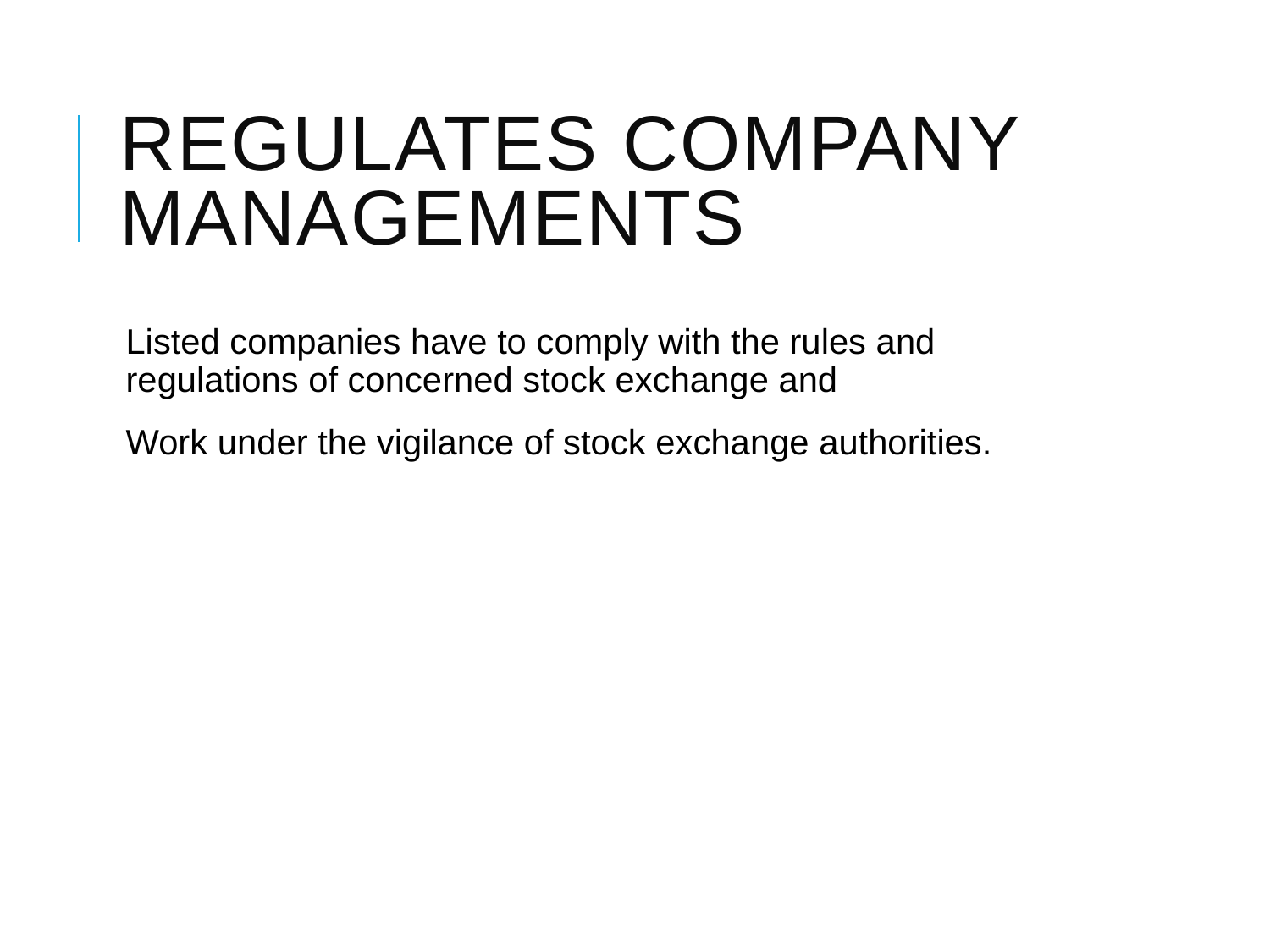

# Regulates company managements
Listed companies have to comply with the rules and regulations of concerned stock exchange and
Work under the vigilance of stock exchange authorities.